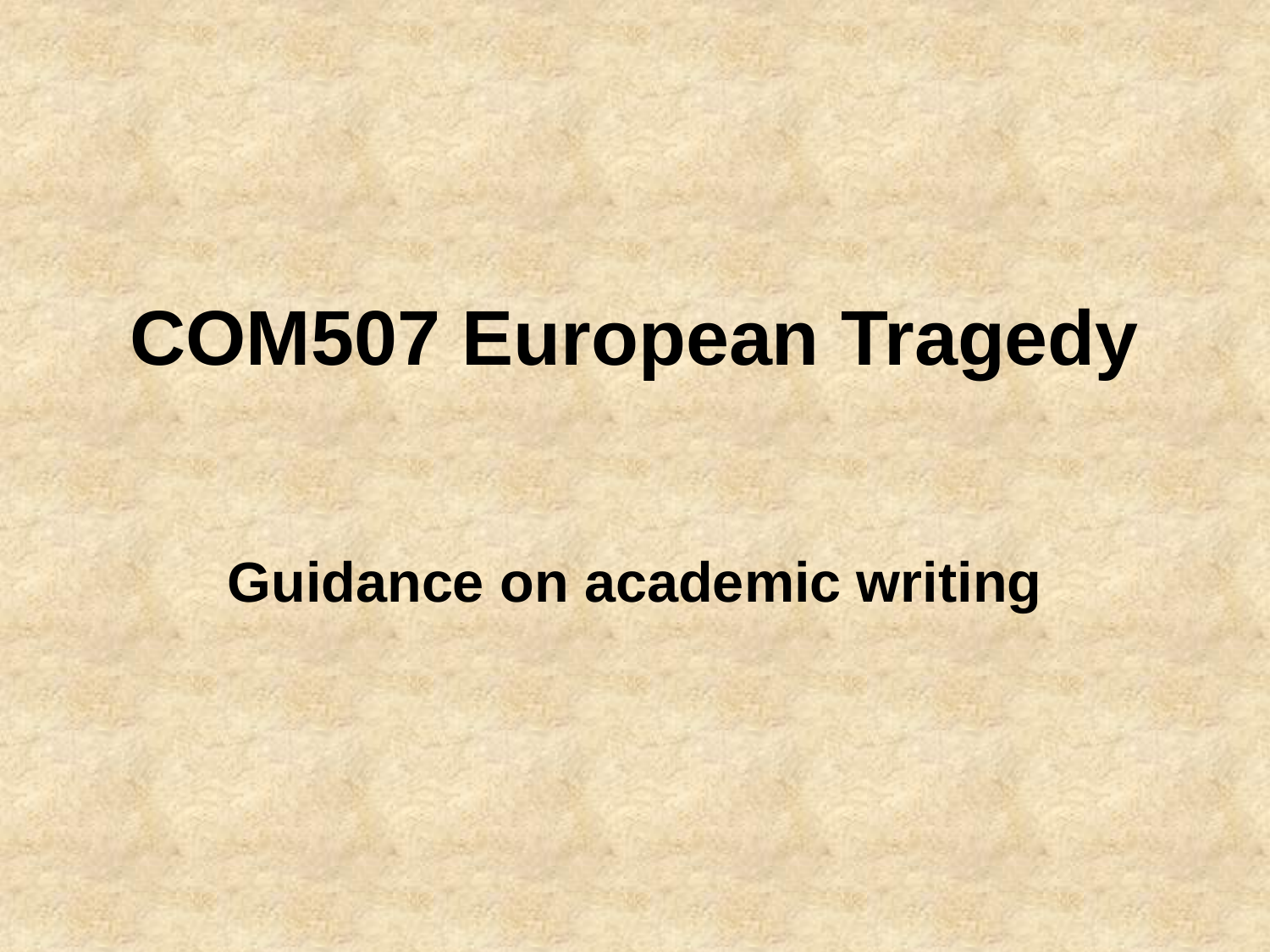

# COM507 European Tragedy
Guidance on academic writing